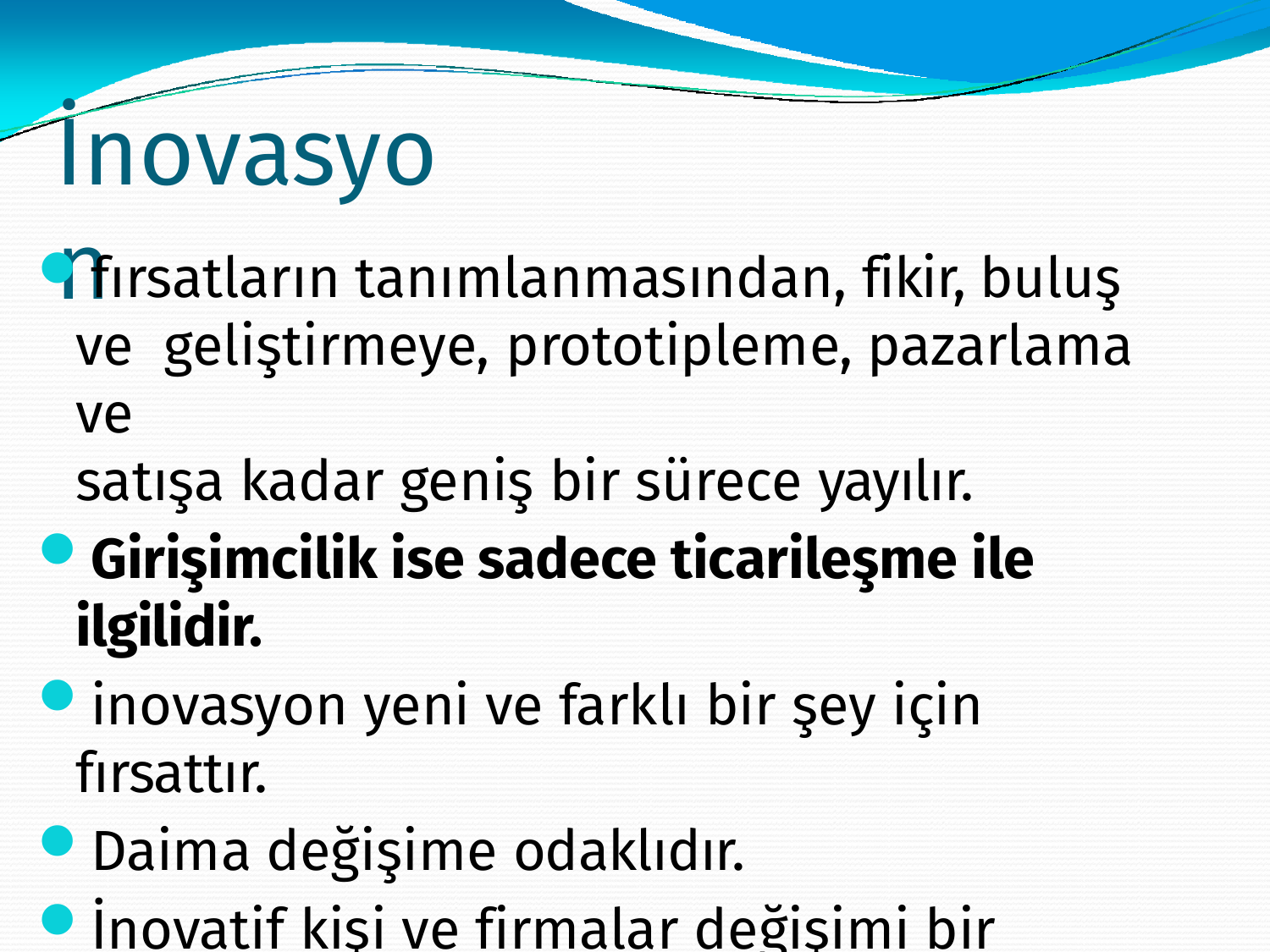

# İnovasyon
fırsatların tanımlanmasından, fikir, buluş ve  geliştirmeye, prototipleme, pazarlama ve
satışa kadar geniş bir sürece yayılır.
Girişimcilik ise sadece ticarileşme ile  ilgilidir.
inovasyon yeni ve farklı bir şey için fırsattır.
Daima değişime odaklıdır.
İnovatif kişi ve firmalar değişimi bir tehdit  değil bir fırsat olarak görürler.